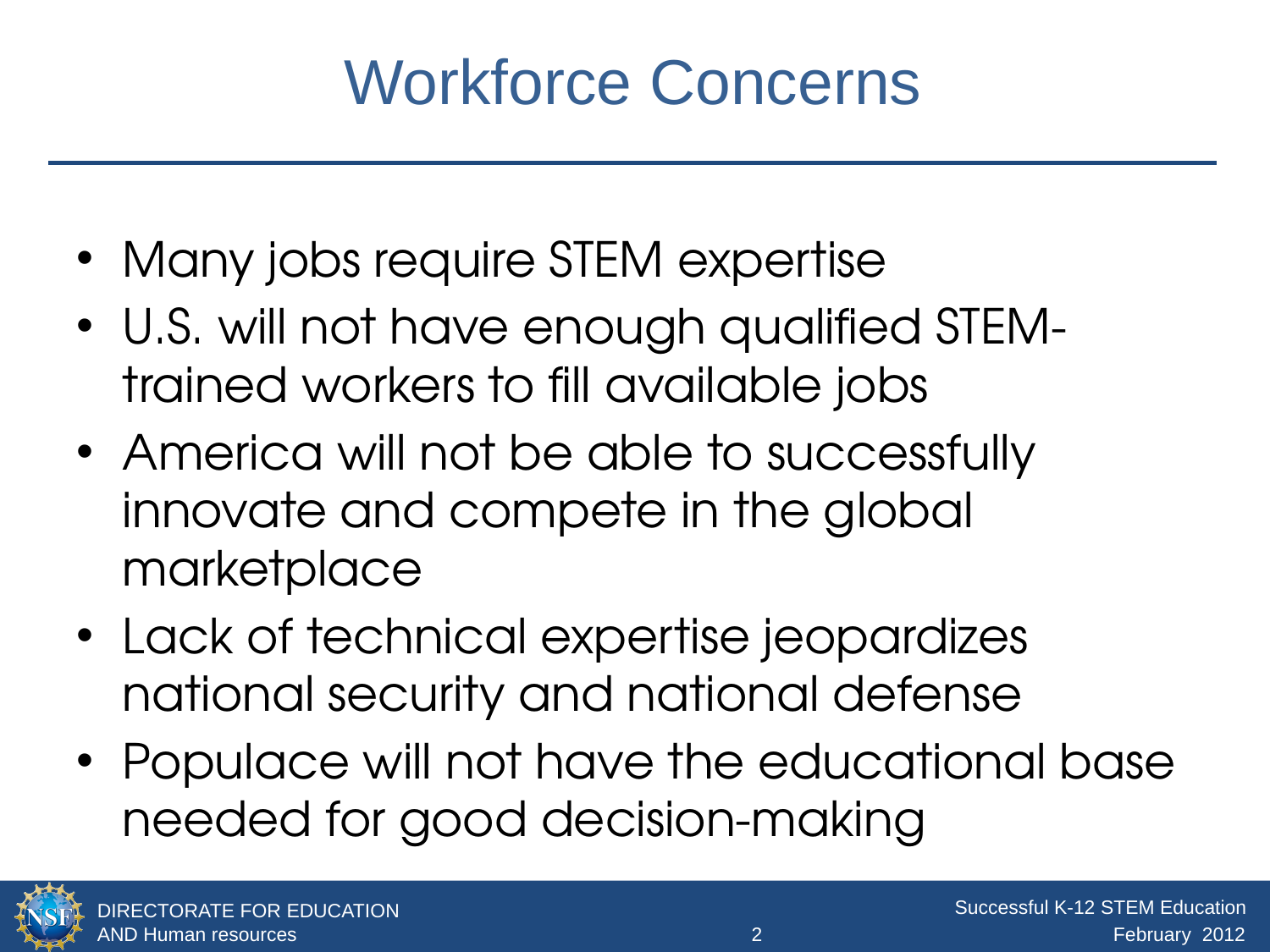

# Workforce Concerns
Many jobs require STEM expertise
U.S. will not have enough qualified STEM-trained workers to fill available jobs
America will not be able to successfully innovate and compete in the global marketplace
Lack of technical expertise jeopardizes national security and national defense
Populace will not have the educational base needed for good decision-making
Successful K-12 STEM Education
2                                                                February  2012